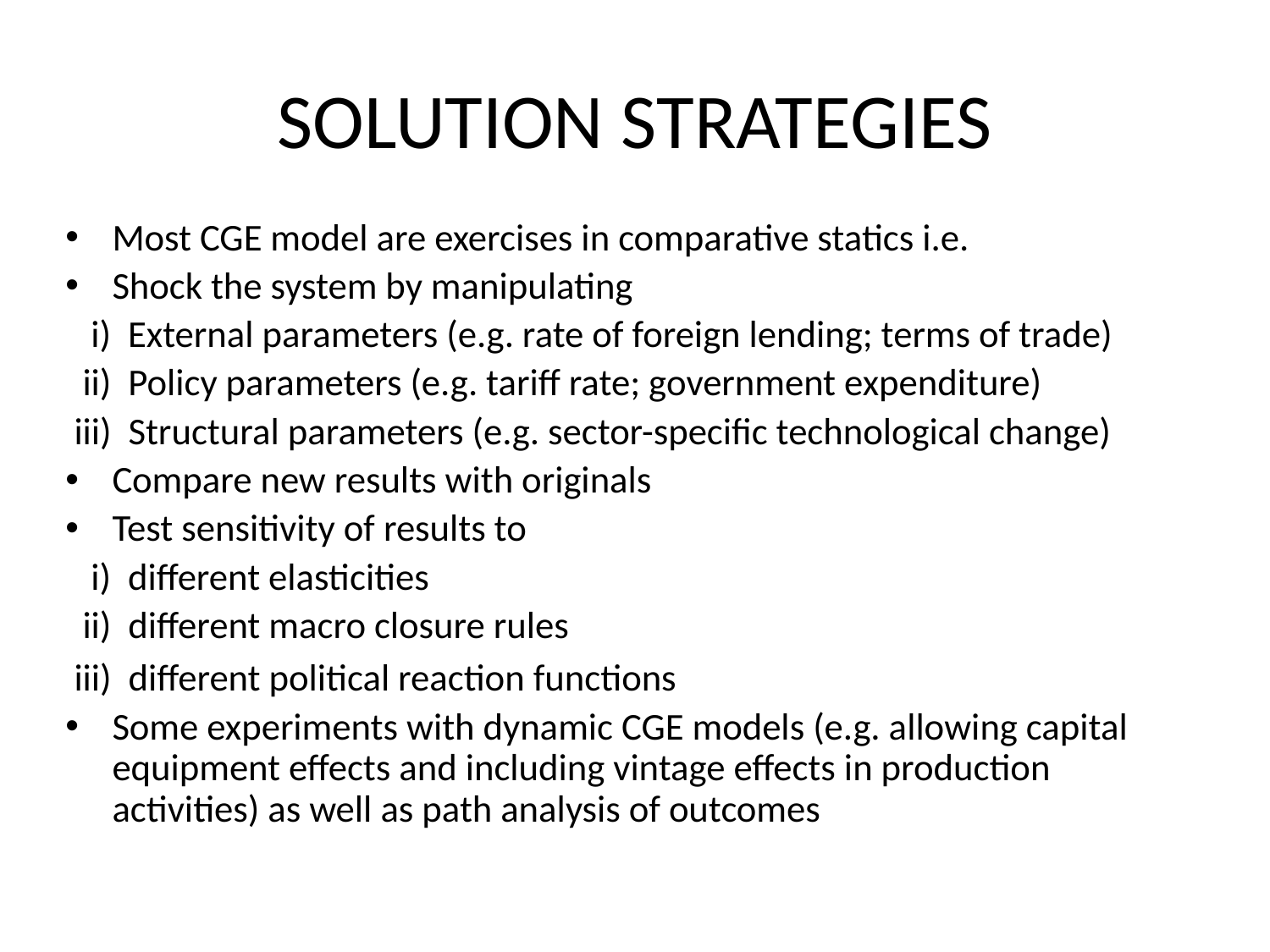

# SOLUTION STRATEGIES
Most CGE model are exercises in comparative statics i.e.
Shock the system by manipulating
   i)  External parameters (e.g. rate of foreign lending; terms of trade)
  ii)  Policy parameters (e.g. tariff rate; government expenditure)
 iii)  Structural parameters (e.g. sector-specific technological change)
Compare new results with originals
Test sensitivity of results to
   i)  different elasticities
  ii)  different macro closure rules
 iii)  different political reaction functions
Some experiments with dynamic CGE models (e.g. allowing capital equipment effects and including vintage effects in production activities) as well as path analysis of outcomes